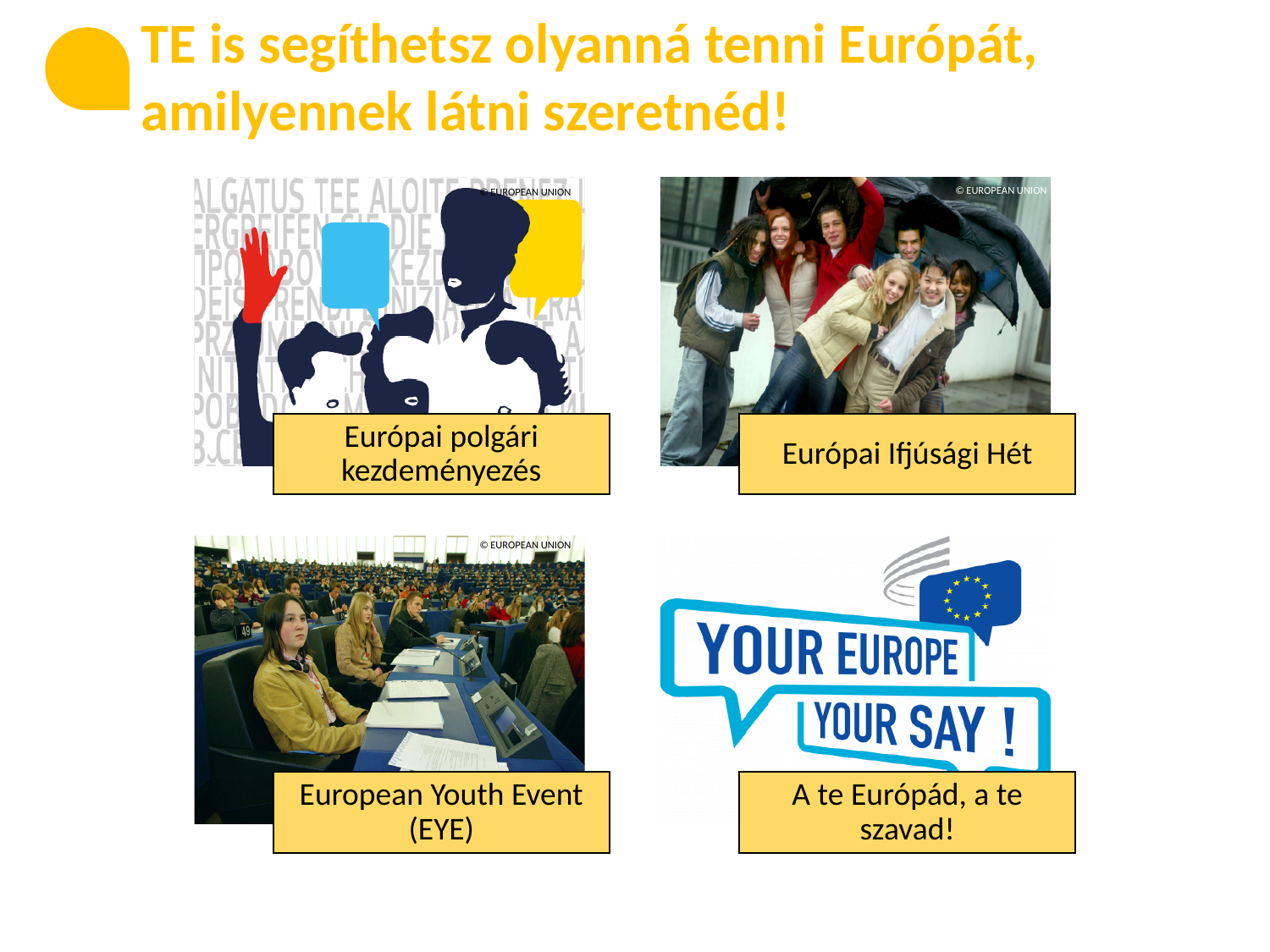

TE is segíthetsz olyanná tenni Európát, amilyennek látni szeretnéd!

© EUROPEAN UNION

Európai polgári kezdeményezés
Európai Ifjúsági Hét

European Youth Event (EYE)
A te Európád, a te szavad!
© EUROPEAN UNION
© EUROPEAN UNION
© EUROPEAN UNION